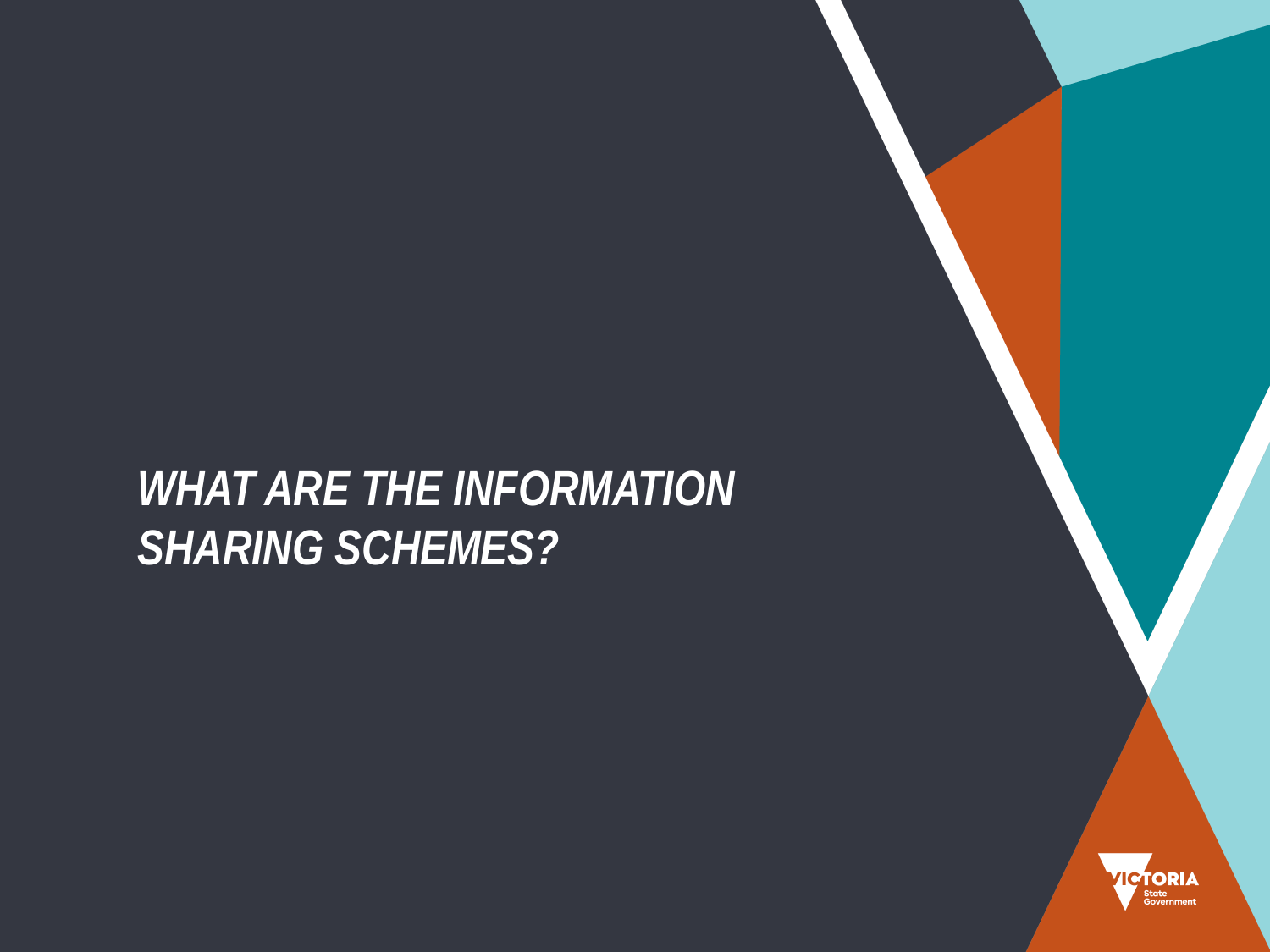

# WHAT ARE THE INFORMATION SHARING SCHEMES?